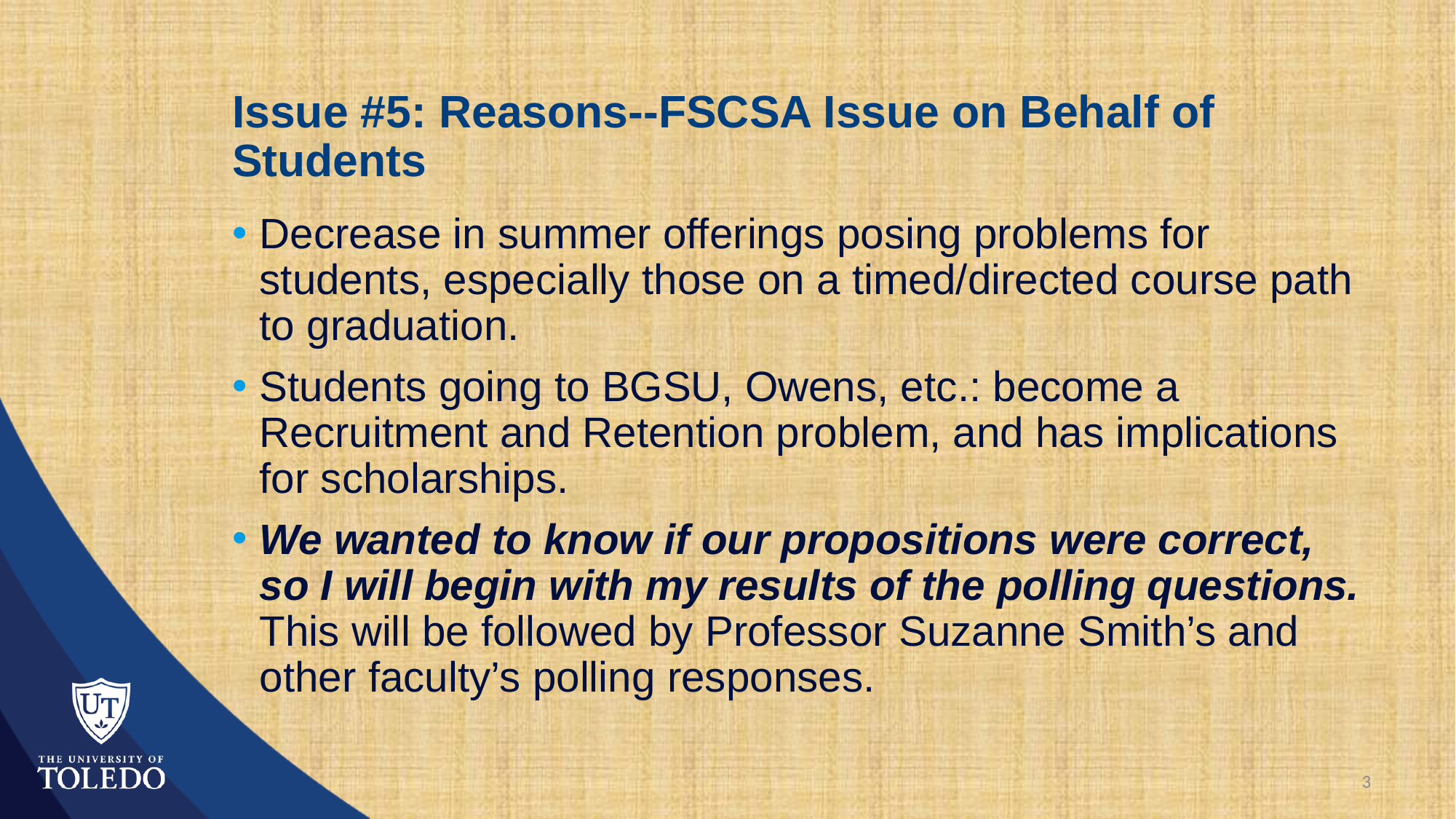

# Issue #5: Reasons--FSCSA Issue on Behalf of Students
Decrease in summer offerings posing problems for students, especially those on a timed/directed course path to graduation.
Students going to BGSU, Owens, etc.: become a Recruitment and Retention problem, and has implications for scholarships.
We wanted to know if our propositions were correct, so I will begin with my results of the polling questions. This will be followed by Professor Suzanne Smith’s and other faculty’s polling responses.

3